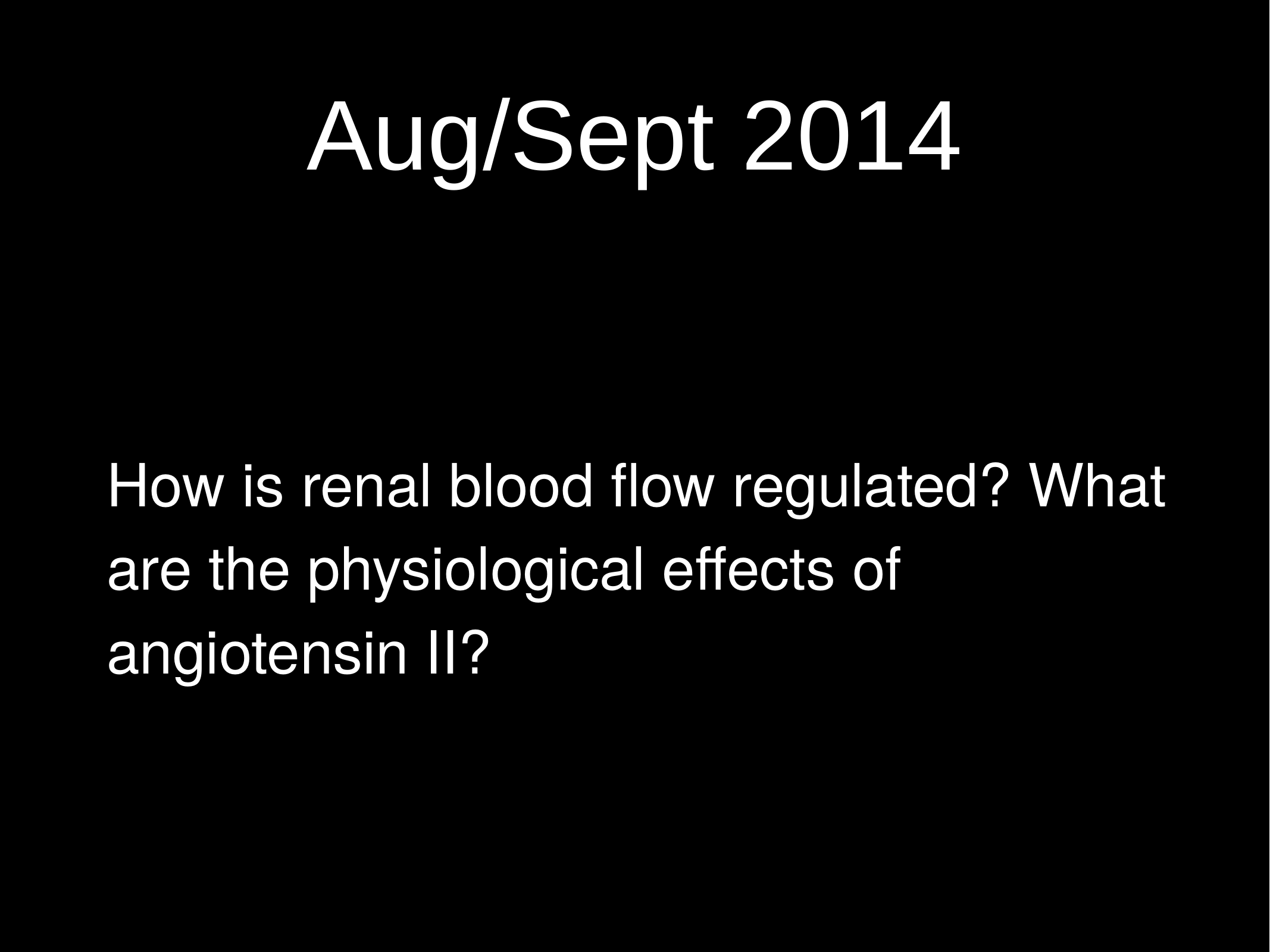

# Aug/Sept 2014
How is renal blood flow regulated? What are the physiological effects of angiotensin II?